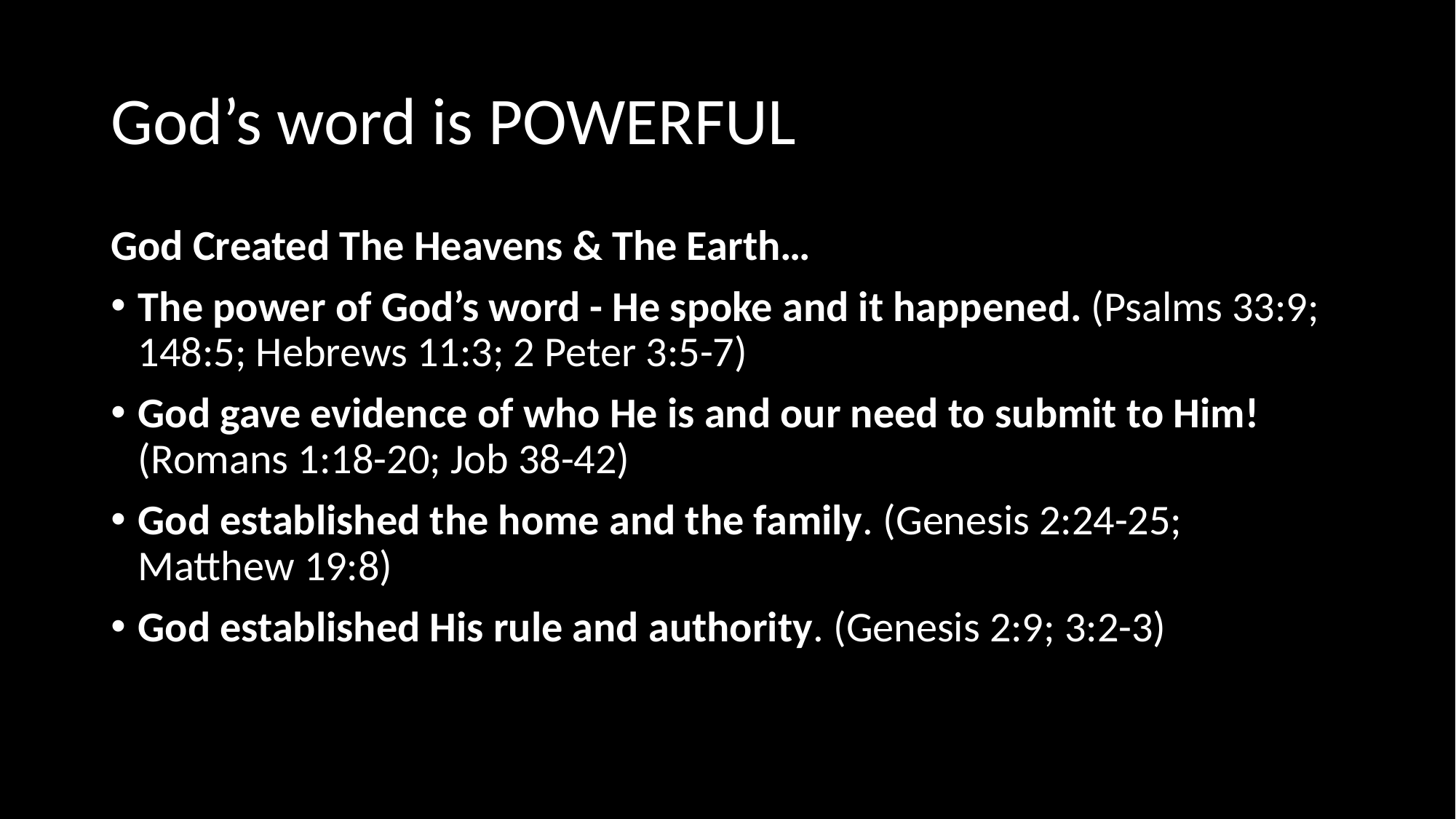

# God’s word is POWERFUL
God Created The Heavens & The Earth…
The power of God’s word - He spoke and it happened. (Psalms 33:9; 148:5; Hebrews 11:3; 2 Peter 3:5-7)
God gave evidence of who He is and our need to submit to Him! (Romans 1:18-20; Job 38-42)
God established the home and the family. (Genesis 2:24-25; Matthew 19:8)
God established His rule and authority. (Genesis 2:9; 3:2-3)